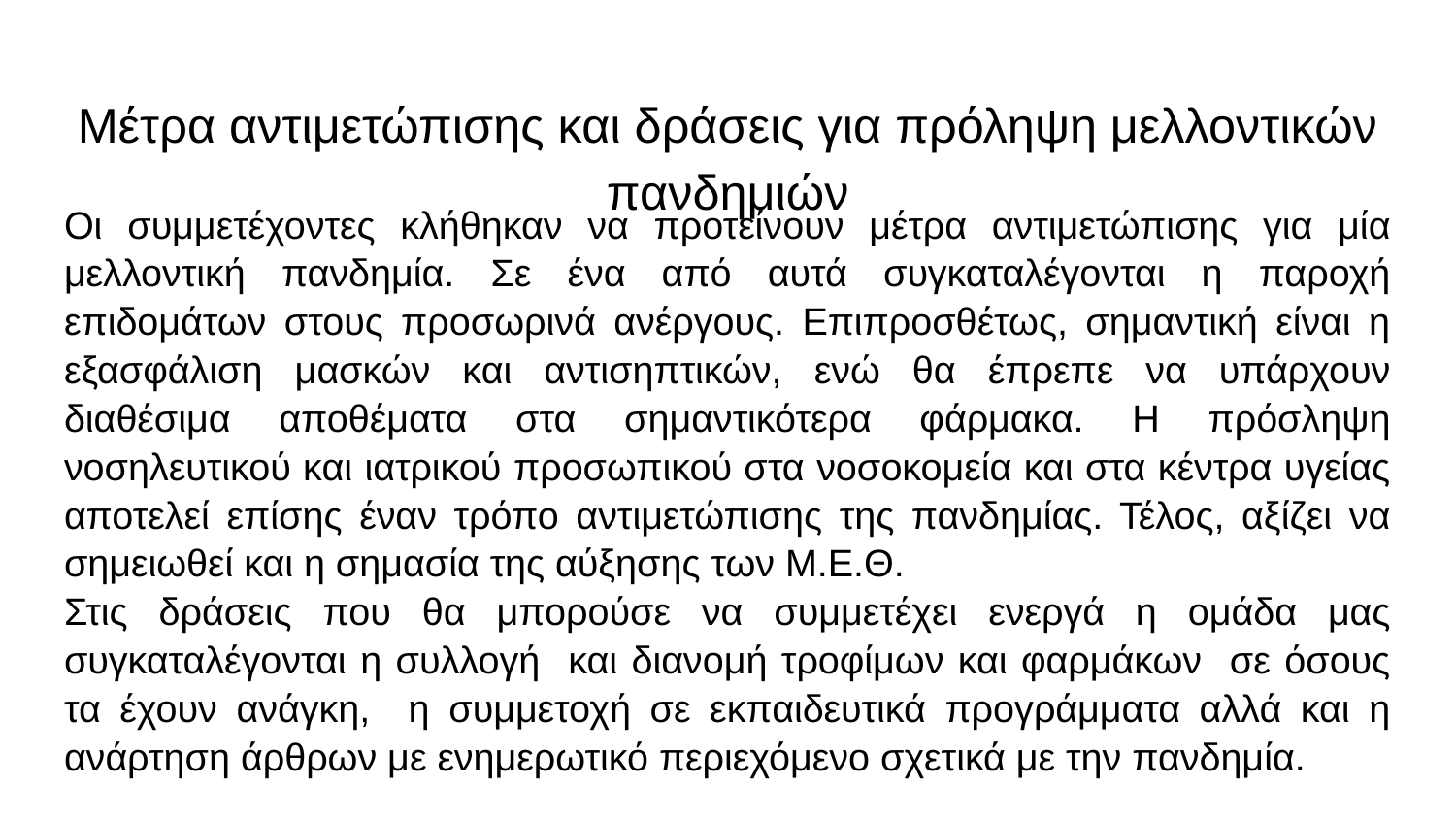

# Μέτρα αντιμετώπισης και δράσεις για πρόληψη μελλοντικών πανδημιών
Οι συμμετέχοντες κλήθηκαν να προτείνουν μέτρα αντιμετώπισης για μία μελλοντική πανδημία. Σε ένα από αυτά συγκαταλέγονται η παροχή επιδομάτων στους προσωρινά ανέργους. Επιπροσθέτως, σημαντική είναι η εξασφάλιση μασκών και αντισηπτικών, ενώ θα έπρεπε να υπάρχουν διαθέσιμα αποθέματα στα σημαντικότερα φάρμακα. Η πρόσληψη νοσηλευτικού και ιατρικού προσωπικού στα νοσοκομεία και στα κέντρα υγείας αποτελεί επίσης έναν τρόπο αντιμετώπισης της πανδημίας. Τέλος, αξίζει να σημειωθεί και η σημασία της αύξησης των Μ.Ε.Θ.
Στις δράσεις που θα μπορούσε να συμμετέχει ενεργά η ομάδα μας συγκαταλέγονται η συλλογή  και διανομή τροφίμων και φαρμάκων  σε όσους τα έχουν ανάγκη,  η συμμετοχή σε εκπαιδευτικά προγράμματα αλλά και η ανάρτηση άρθρων με ενημερωτικό περιεχόμενο σχετικά με την πανδημία.